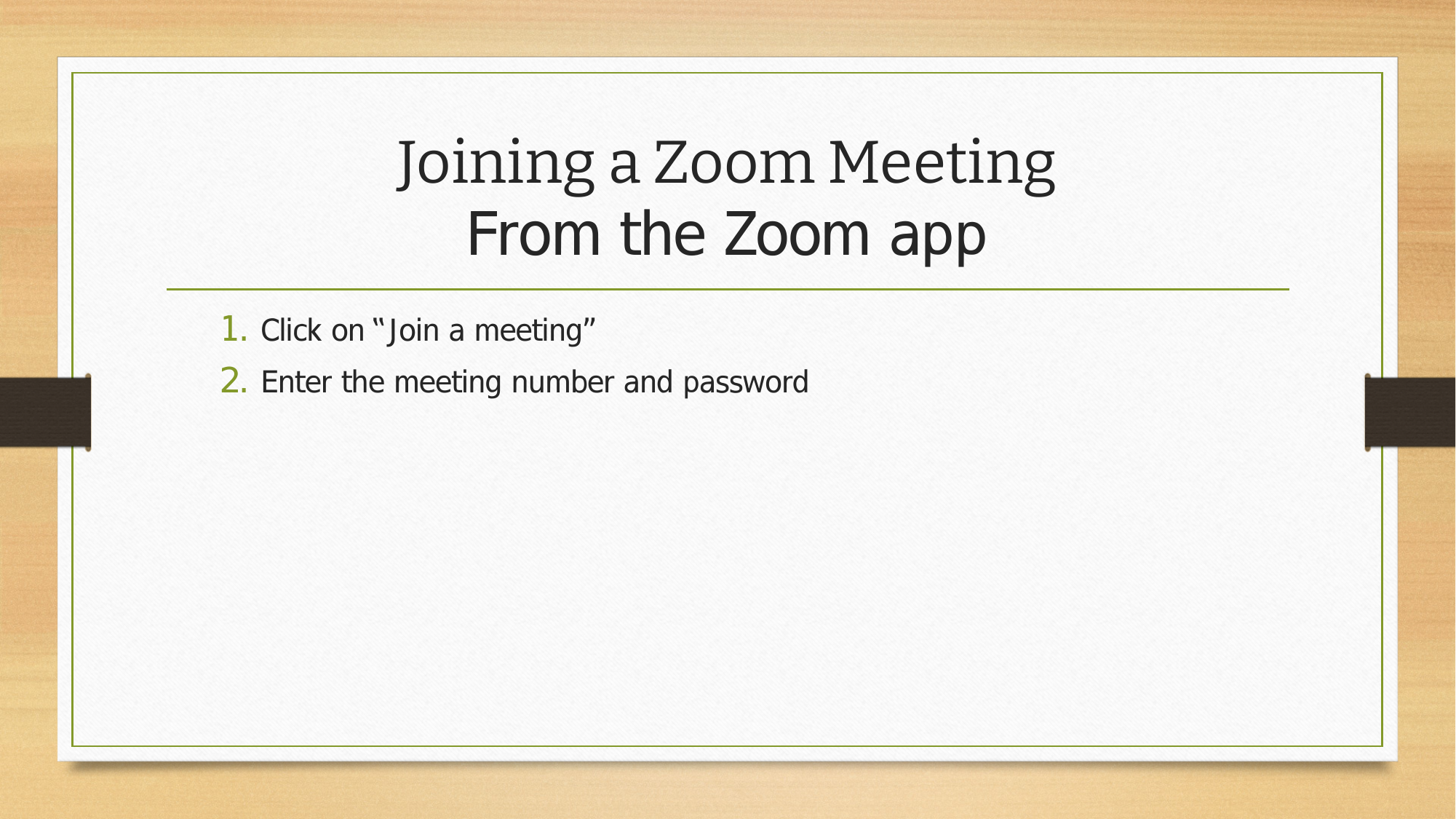

# Joining a Zoom Meeting From the Zoom app
Click on “Join a meeting”
Enter the meeting number and password